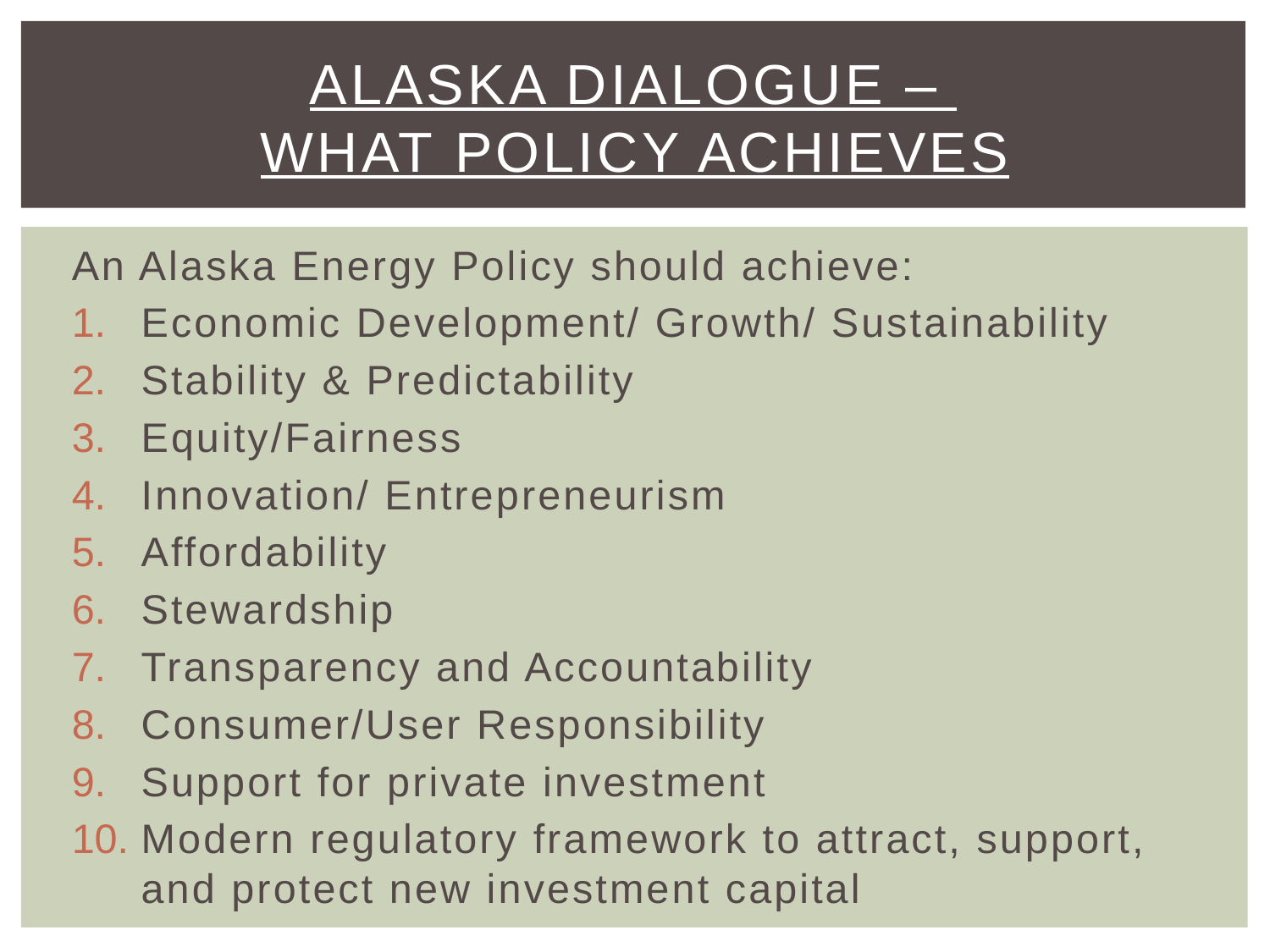

# Alaska Dialogue – What Policy Achieves
An Alaska Energy Policy should achieve:
Economic Development/ Growth/ Sustainability
Stability & Predictability
Equity/Fairness
Innovation/ Entrepreneurism
Affordability
Stewardship
Transparency and Accountability
Consumer/User Responsibility
Support for private investment
Modern regulatory framework to attract, support, and protect new investment capital